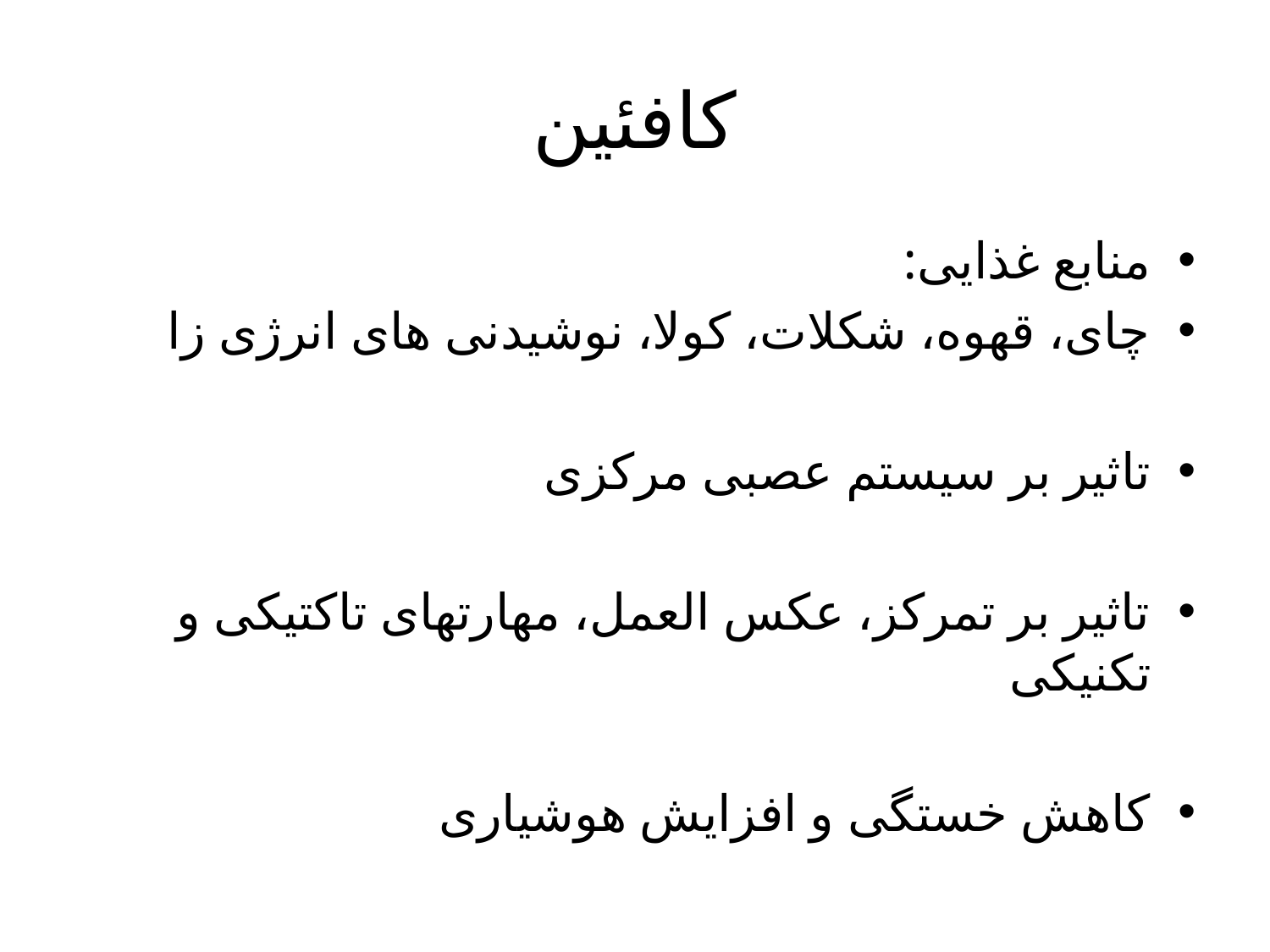

# کافئین
منابع غذایی:
چای، قهوه، شکلات، کولا، نوشیدنی های انرژی زا

تاثیر بر سیستم عصبی مرکزی

تاثیر بر تمرکز، عکس العمل، مهارتهای تاکتیکی و تکنیکی

کاهش خستگی و افزایش هوشیاری